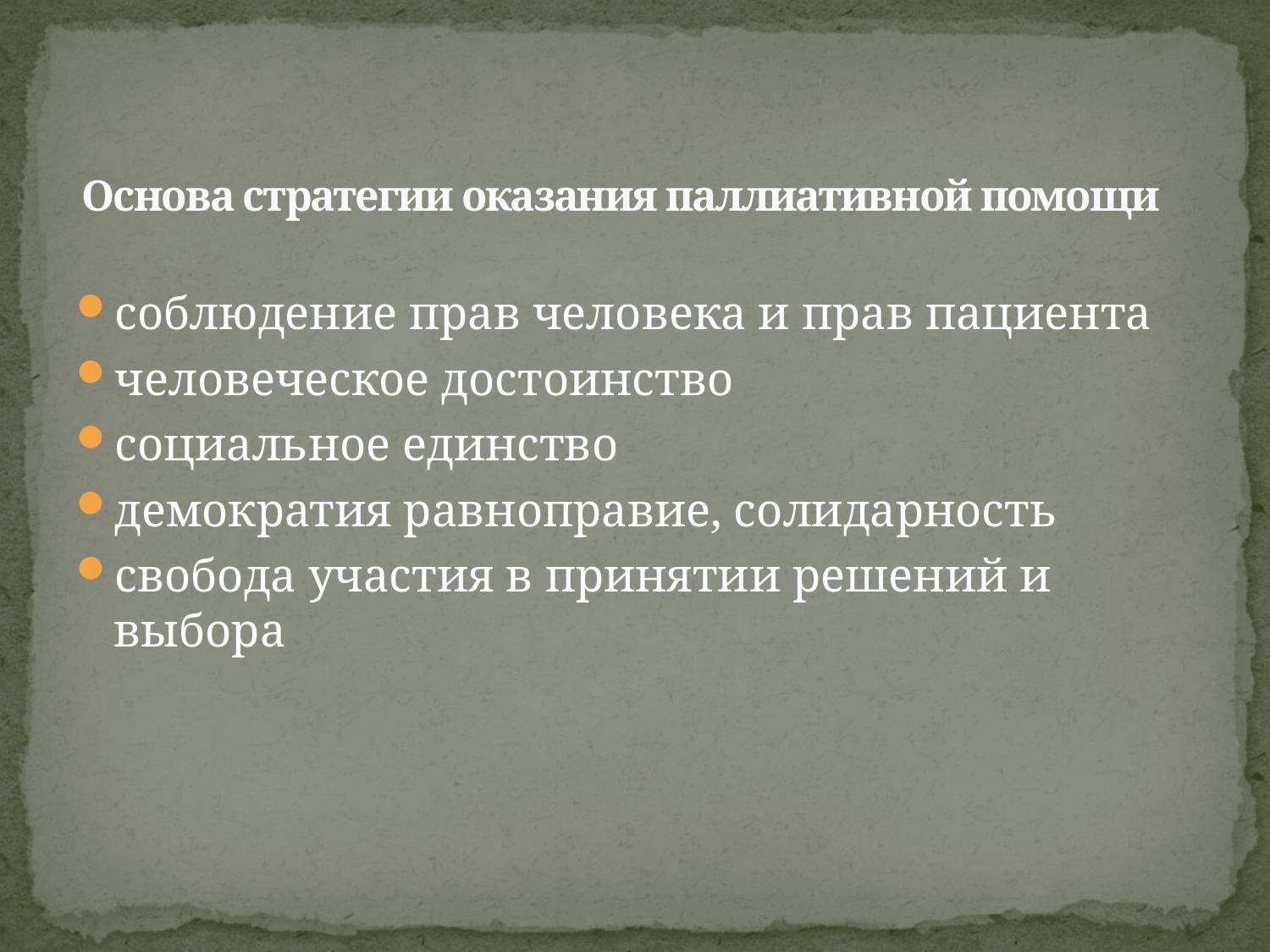

# Основа стратегии оказания паллиативной помощи
соблюдение прав человека и прав пациента
человеческое достоинство
социальное единство
демократия равноправие, солидарность
свобода участия в принятии решений и выбора